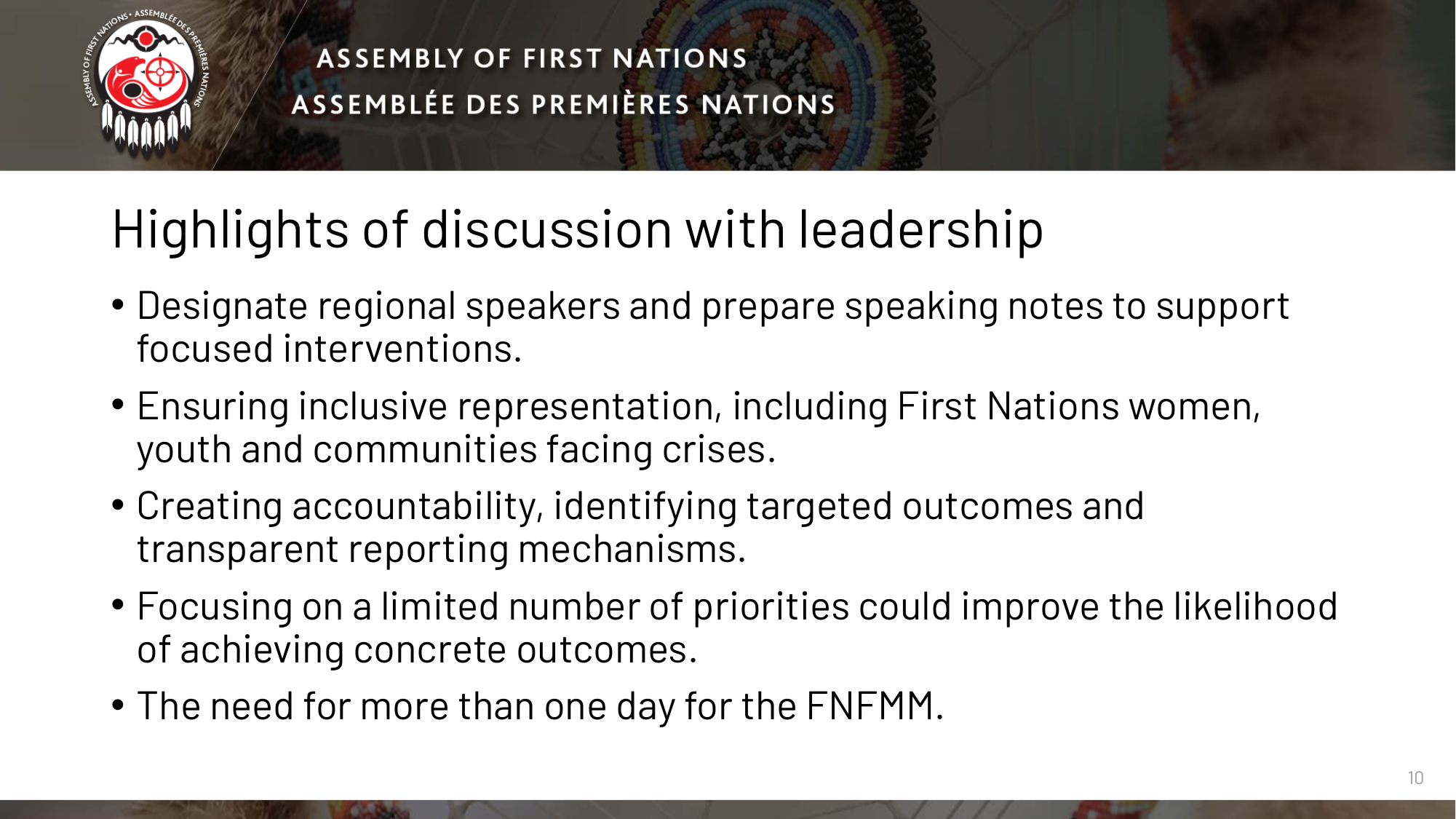

# Highlights of discussion with leadership
Designate regional speakers and prepare speaking notes to support focused interventions.
Ensuring inclusive representation, including First Nations women, youth and communities facing crises.
Creating accountability, identifying targeted outcomes and transparent reporting mechanisms.
Focusing on a limited number of priorities could improve the likelihood of achieving concrete outcomes.
The need for more than one day for the FNFMM.

10